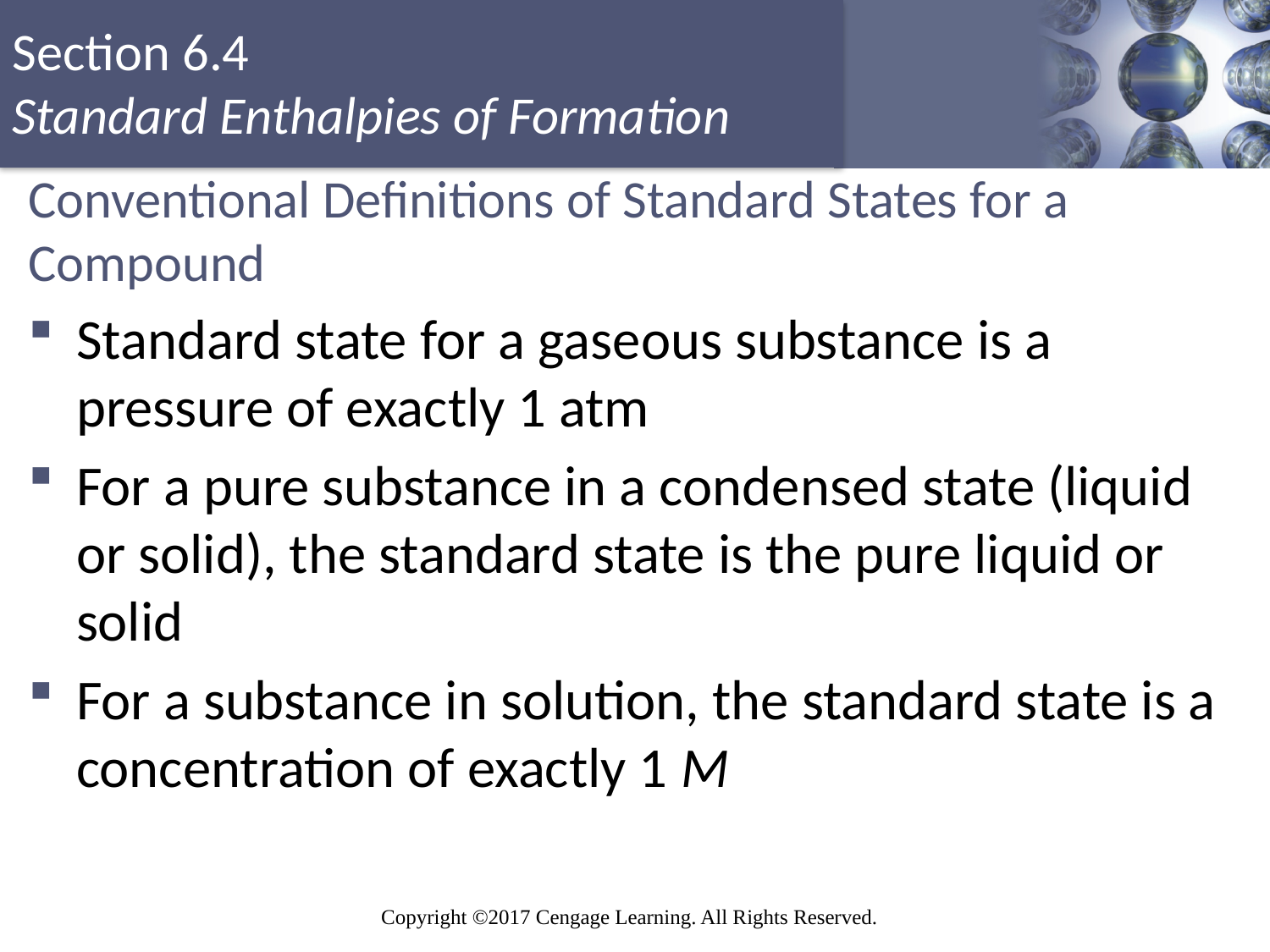

# Conventional Definitions of Standard States for a Compound
Standard state for a gaseous substance is a pressure of exactly 1 atm
For a pure substance in a condensed state (liquid or solid), the standard state is the pure liquid or solid
For a substance in solution, the standard state is a concentration of exactly 1 M
Copyright © Cengage Learning. All rights reserved
83